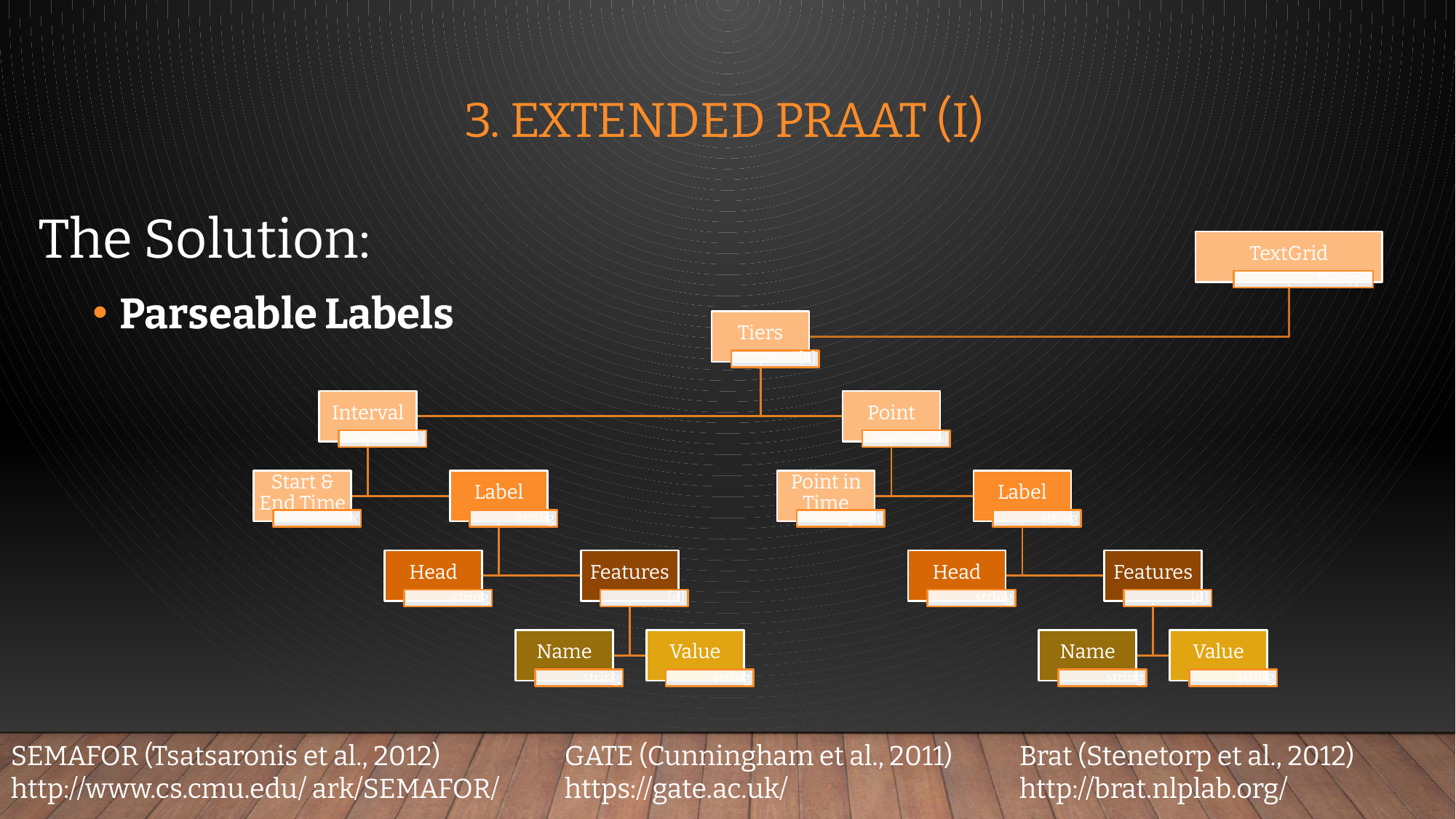

# 3. EXTENDED PRAAT (I)
The Solution:
Parseable Labels

TextGrid
File type
Tiers
item[n]
Interval
class/name/[n]
Start & End Time
xmin/xmax
Label
string
Head
string
Features
[n]
Name
string
Value
string
Point
class/name/[n]
Point in Time
point
Label
string
Head
string
Features
[n]
Name
string
Value
string
SEMAFOR (Tsatsaronis et al., 2012)
http://www.cs.cmu.edu/ ark/SEMAFOR/
GATE (Cunningham et al., 2011)
https://gate.ac.uk/
Brat (Stenetorp et al., 2012)
http://brat.nlplab.org/